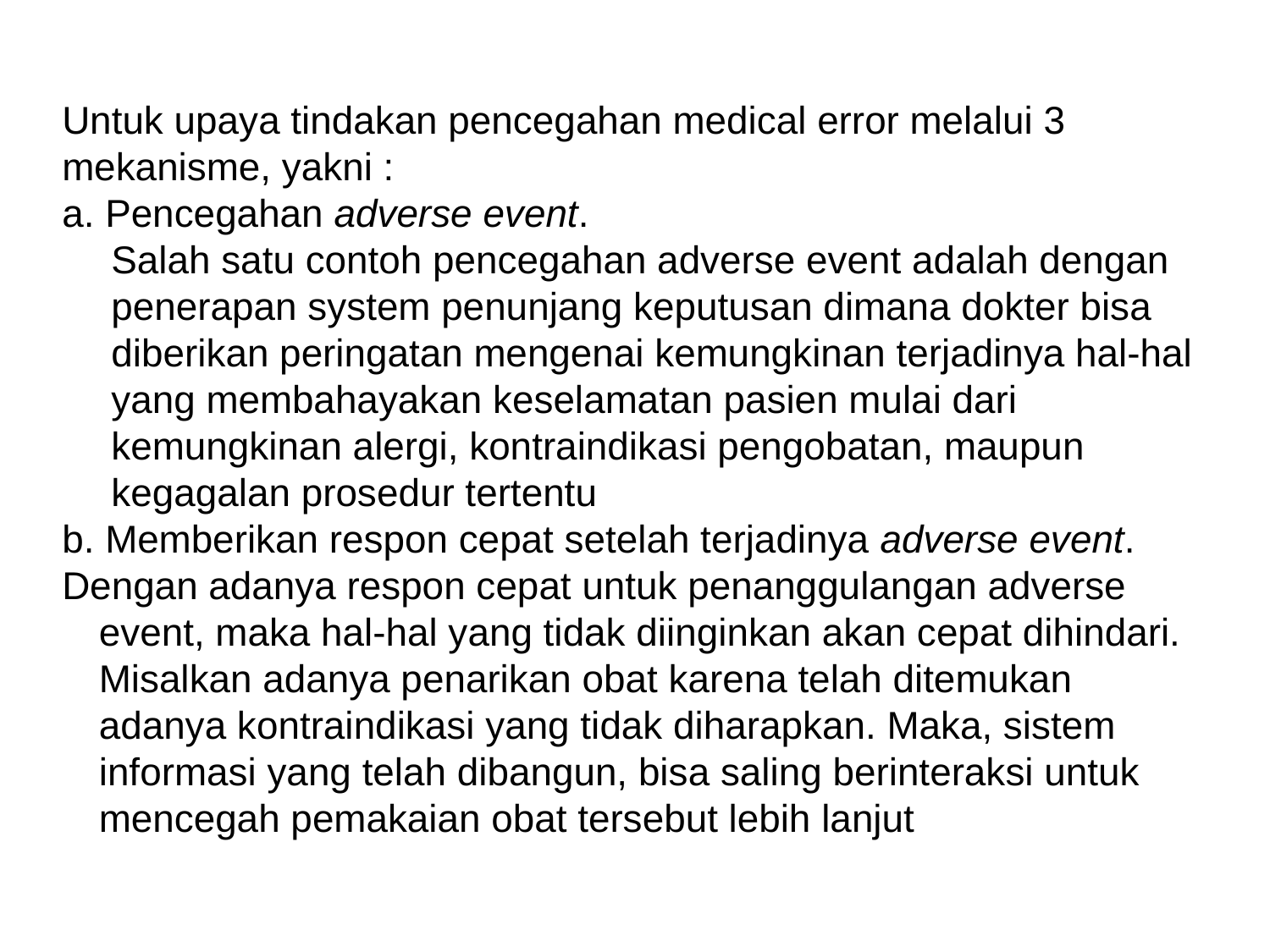

Untuk upaya tindakan pencegahan medical error melalui 3 mekanisme, yakni :
a. Pencegahan adverse event.
Salah satu contoh pencegahan adverse event adalah dengan penerapan system penunjang keputusan dimana dokter bisa diberikan peringatan mengenai kemungkinan terjadinya hal-hal yang membahayakan keselamatan pasien mulai dari kemungkinan alergi, kontraindikasi pengobatan, maupun kegagalan prosedur tertentu
b. Memberikan respon cepat setelah terjadinya adverse event.
Dengan adanya respon cepat untuk penanggulangan adverse event, maka hal-hal yang tidak diinginkan akan cepat dihindari. Misalkan adanya penarikan obat karena telah ditemukan adanya kontraindikasi yang tidak diharapkan. Maka, sistem informasi yang telah dibangun, bisa saling berinteraksi untuk mencegah pemakaian obat tersebut lebih lanjut